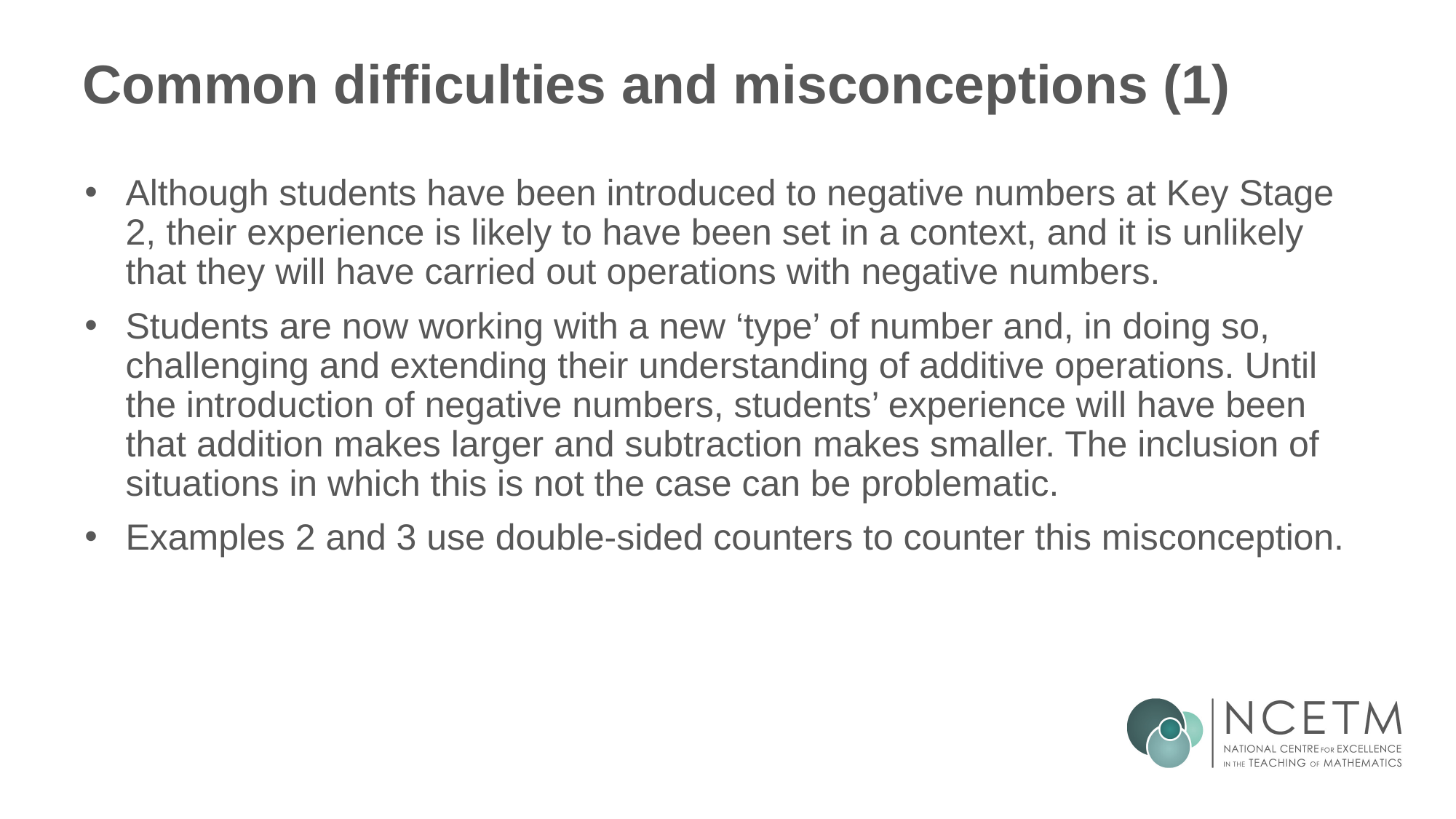

# Common difficulties and misconceptions (1)
Although students have been introduced to negative numbers at Key Stage 2, their experience is likely to have been set in a context, and it is unlikely that they will have carried out operations with negative numbers.
Students are now working with a new ‘type’ of number and, in doing so, challenging and extending their understanding of additive operations. Until the introduction of negative numbers, students’ experience will have been that addition makes larger and subtraction makes smaller. The inclusion of situations in which this is not the case can be problematic.
Examples 2 and 3 use double-sided counters to counter this misconception.